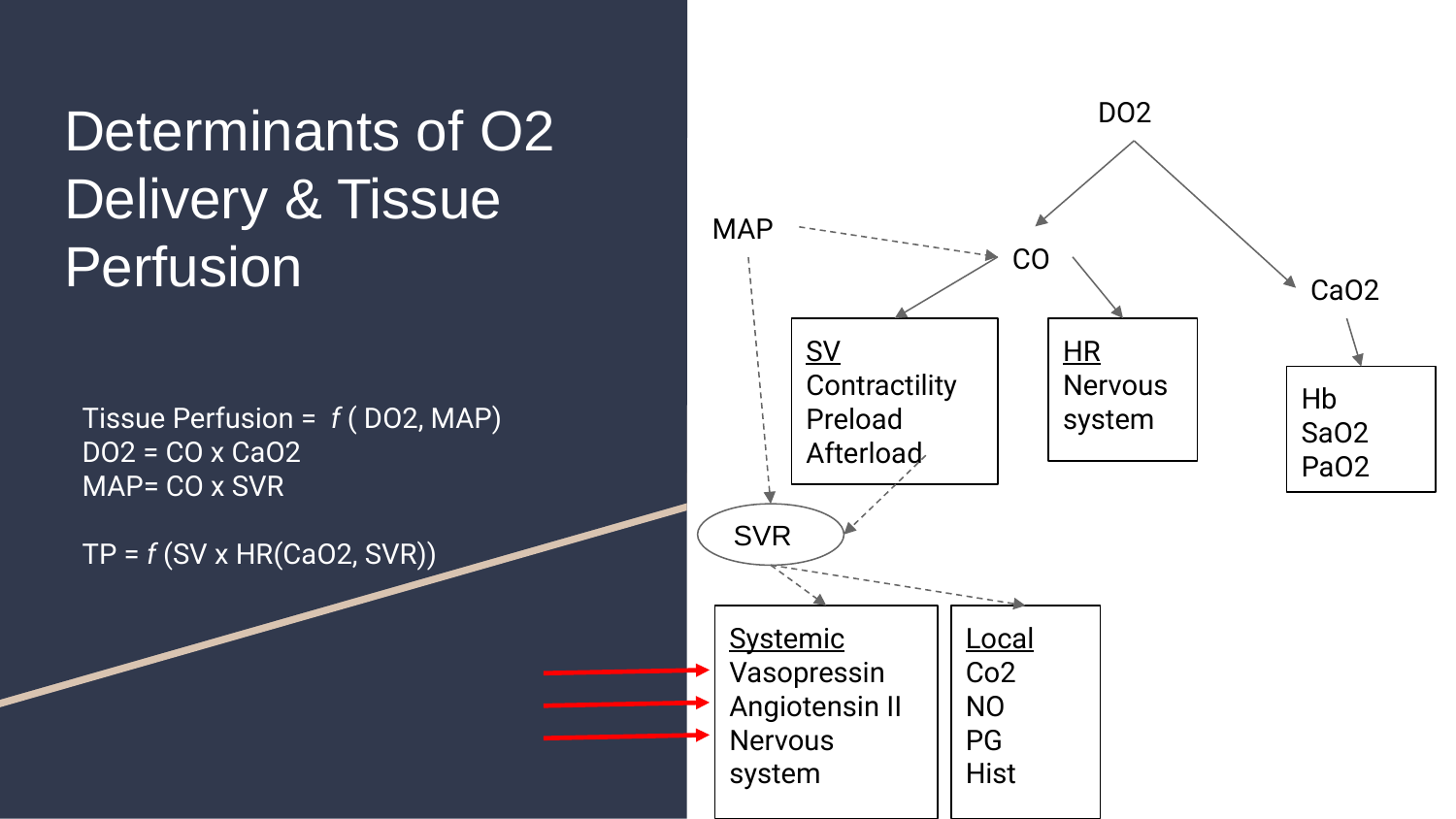

DO2
MAP
CO
CaO2
SV
Contractility
Preload
Afterload
HR
Nervous system
Hb
SaO2
PaO2
Local
Co2
NO
PG
Hist
Systemic
Vasopressin
Angiotensin II
Nervous system
SVR
# Determinants of O2 Delivery & Tissue Perfusion
Tissue Perfusion =  f ( DO2, MAP)
DO2 = CO x CaO2
MAP= CO x SVR

TP = f (SV x HR(CaO2, SVR))